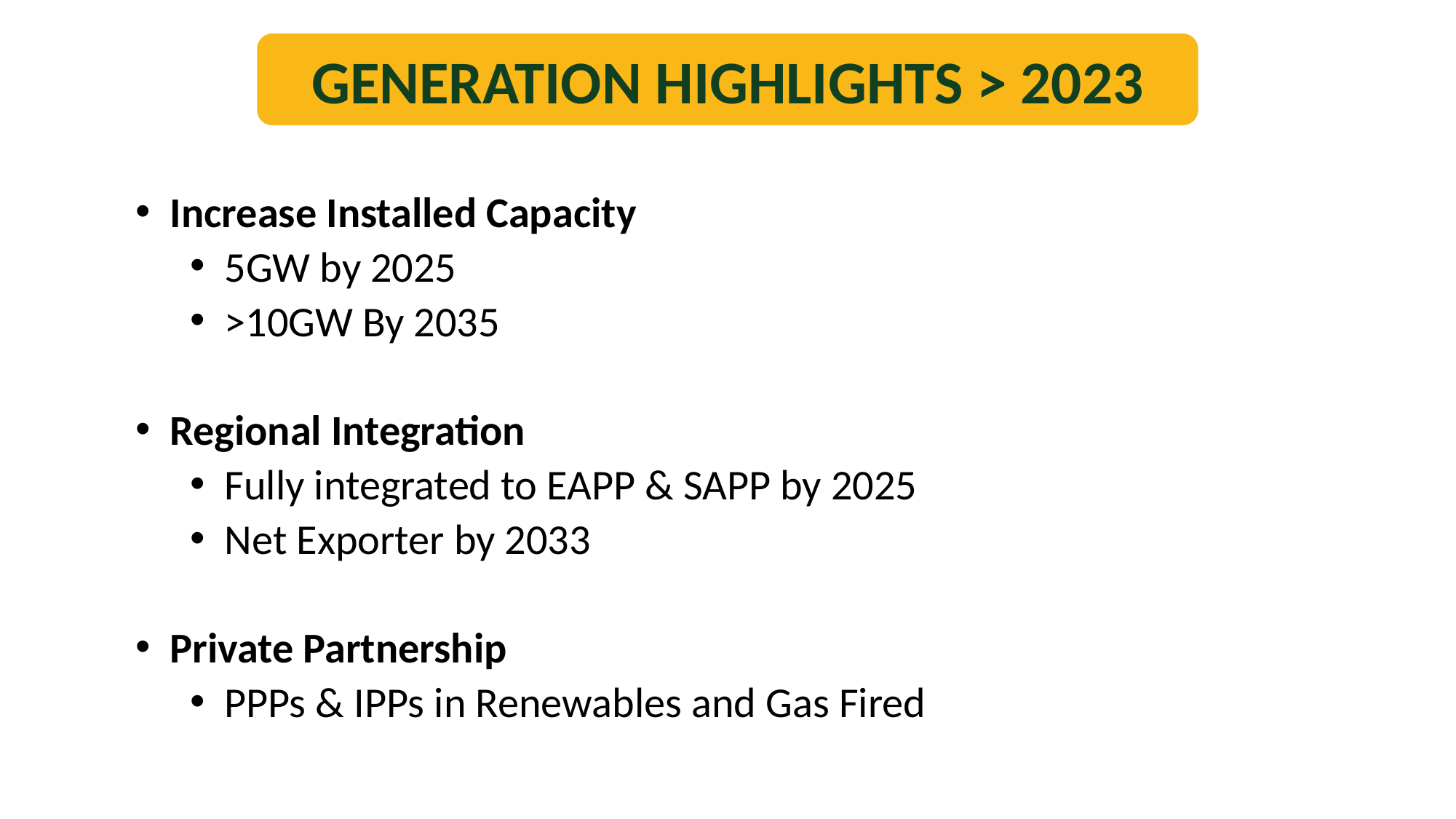

GENERATION HIGHLIGHTS > 2023
Increase Installed Capacity
5GW by 2025
>10GW By 2035

Regional Integration
Fully integrated to EAPP & SAPP by 2025
Net Exporter by 2033

Private Partnership
PPPs & IPPs in Renewables and Gas Fired